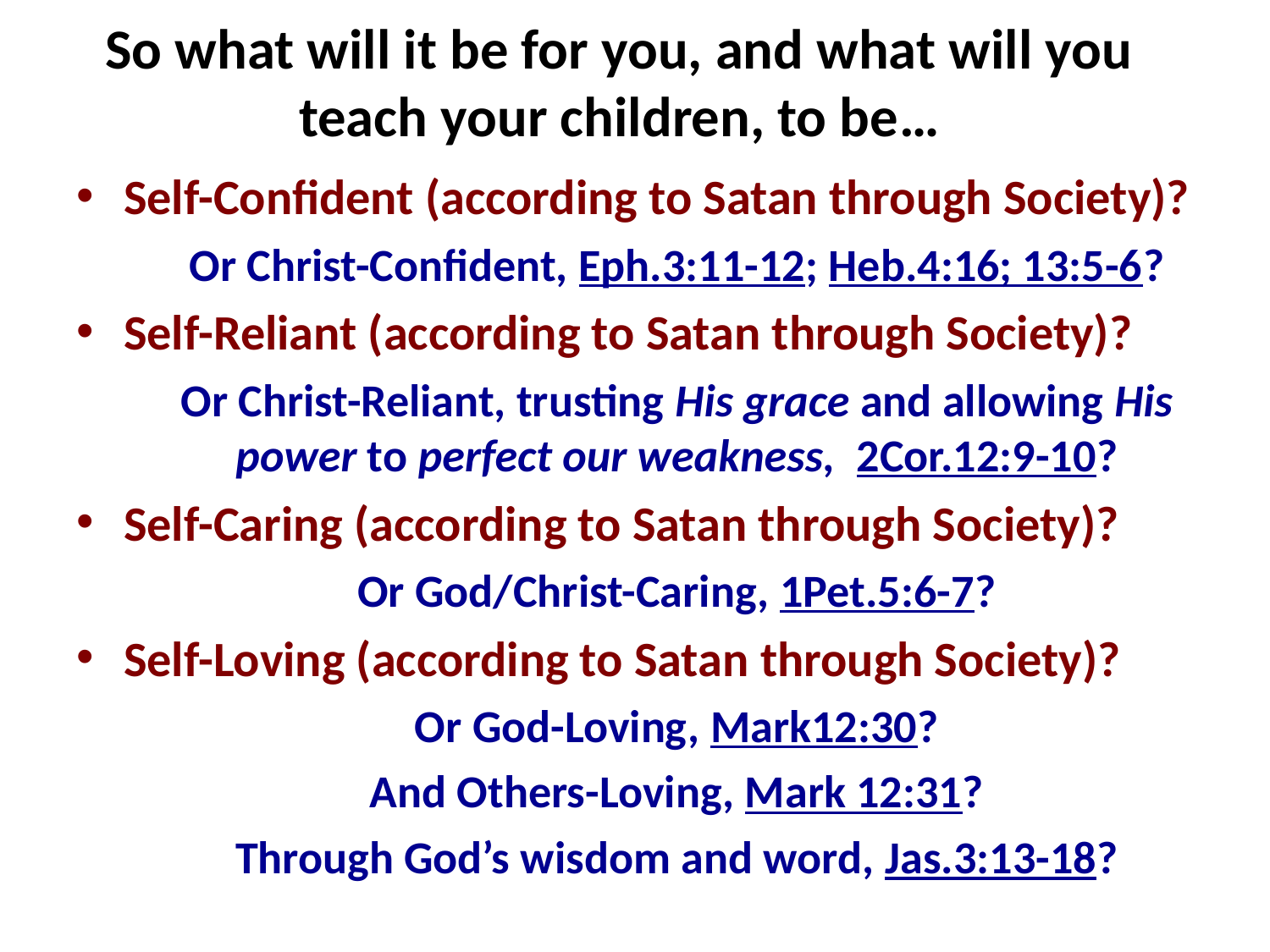

# So what will it be for you, and what will you teach your children, to be…
Self-Confident (according to Satan through Society)?
Or Christ-Confident, Eph.3:11-12; Heb.4:16; 13:5-6?
Self-Reliant (according to Satan through Society)?
Or Christ-Reliant, trusting His grace and allowing His power to perfect our weakness,  2Cor.12:9-10?
Self-Caring (according to Satan through Society)?
Or God/Christ-Caring, 1Pet.5:6-7?
Self-Loving (according to Satan through Society)?
Or God-Loving, Mark12:30?
And Others-Loving, Mark 12:31?
Through God’s wisdom and word, Jas.3:13-18?